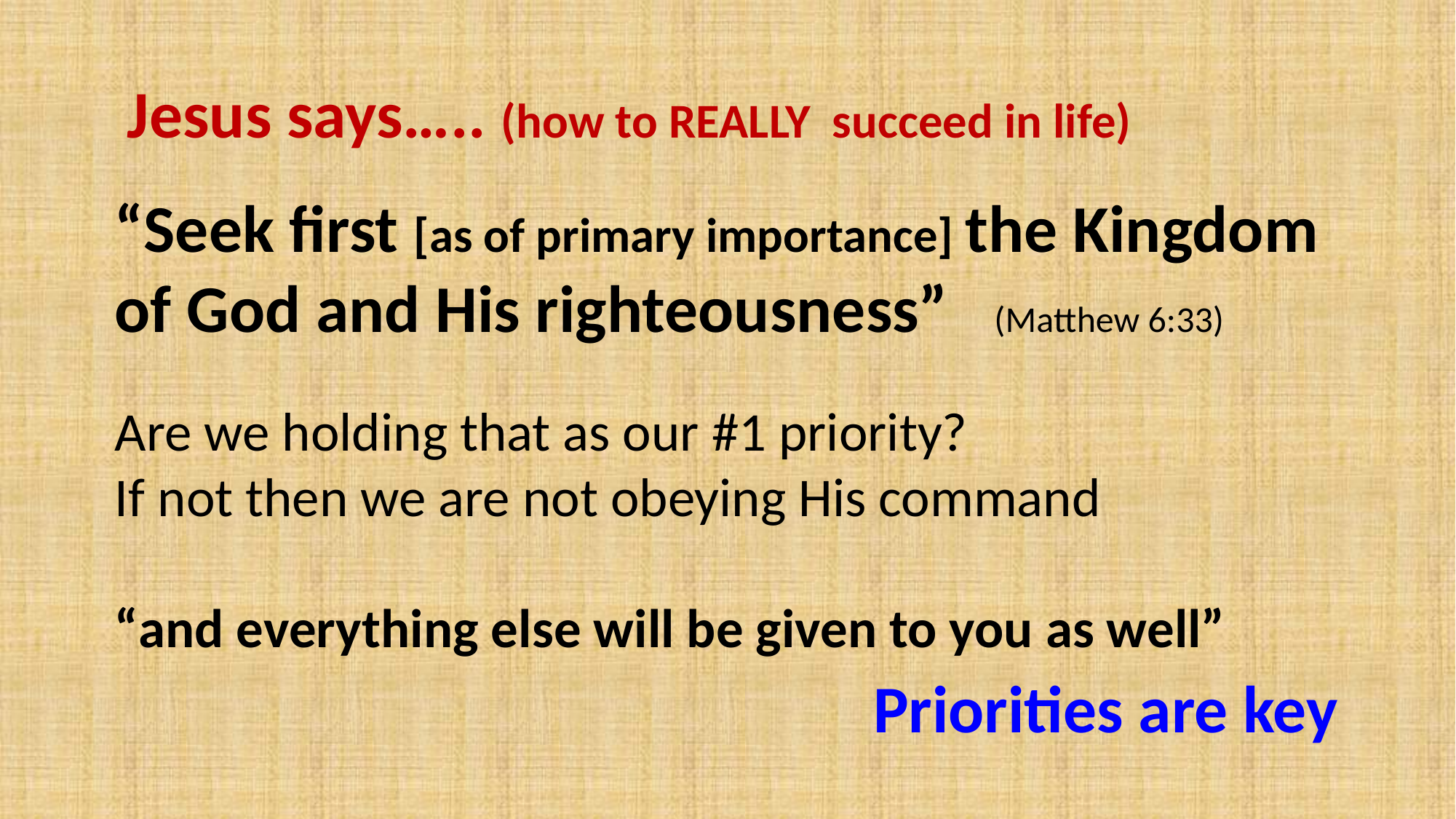

Jesus says….. (how to REALLY  succeed in life)
“Seek first [as of primary importance] the Kingdom of God and His righteousness”   (Matthew 6:33)

Are we holding that as our #1 priority?
If not then we are not obeying His command

“and everything else will be given to you as well”
Priorities are key